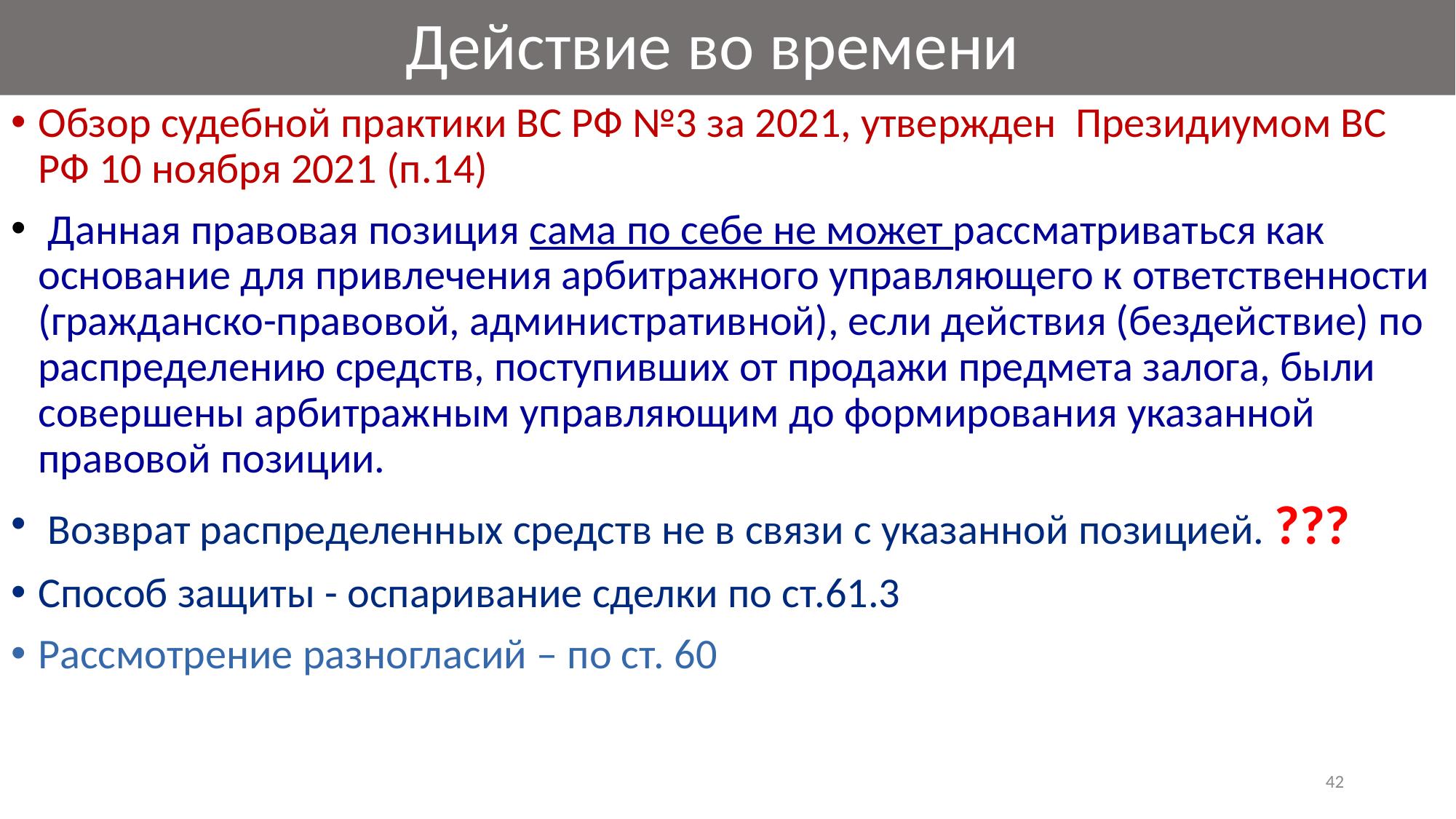

# Действие во времени
Обзор судебной практики ВС РФ №3 за 2021, утвержден  Президиумом ВС РФ 10 ноября 2021 (п.14)
 Данная правовая позиция сама по себе не может рассматриваться как основание для привлечения арбитражного управляющего к ответственности (гражданско-правовой, административной), если действия (бездействие) по распределению средств, поступивших от продажи предмета залога, были совершены арбитражным управляющим до формирования указанной правовой позиции.
 Возврат распределенных средств не в связи с указанной позицией. ???
Способ защиты - оспаривание сделки по ст.61.3
Рассмотрение разногласий – по ст. 60
42